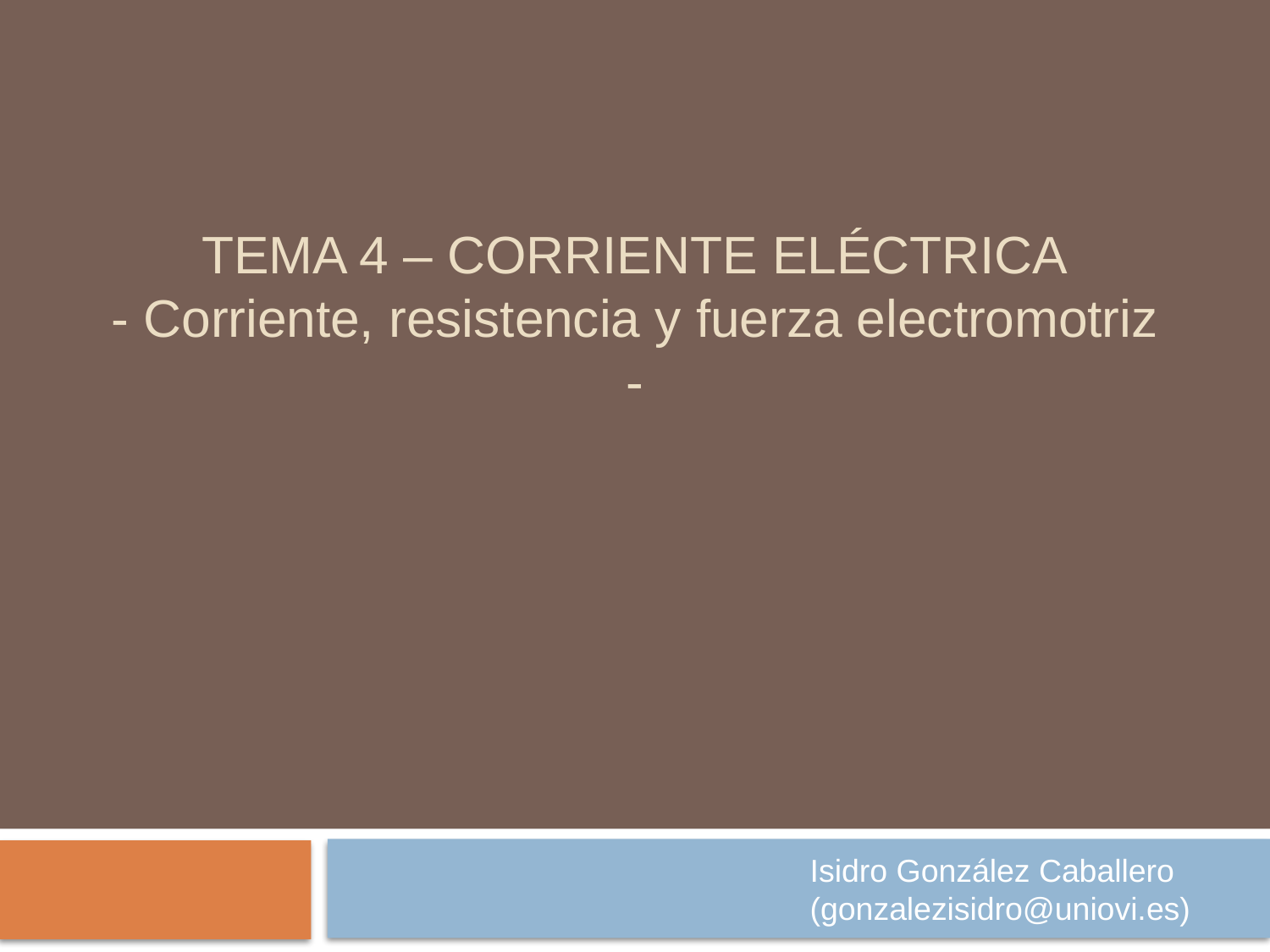

# Tema 4 – Corriente Eléctrica - Corriente, resistencia y fuerza electromotriz -

Isidro González Caballero
(gonzalezisidro@uniovi.es)